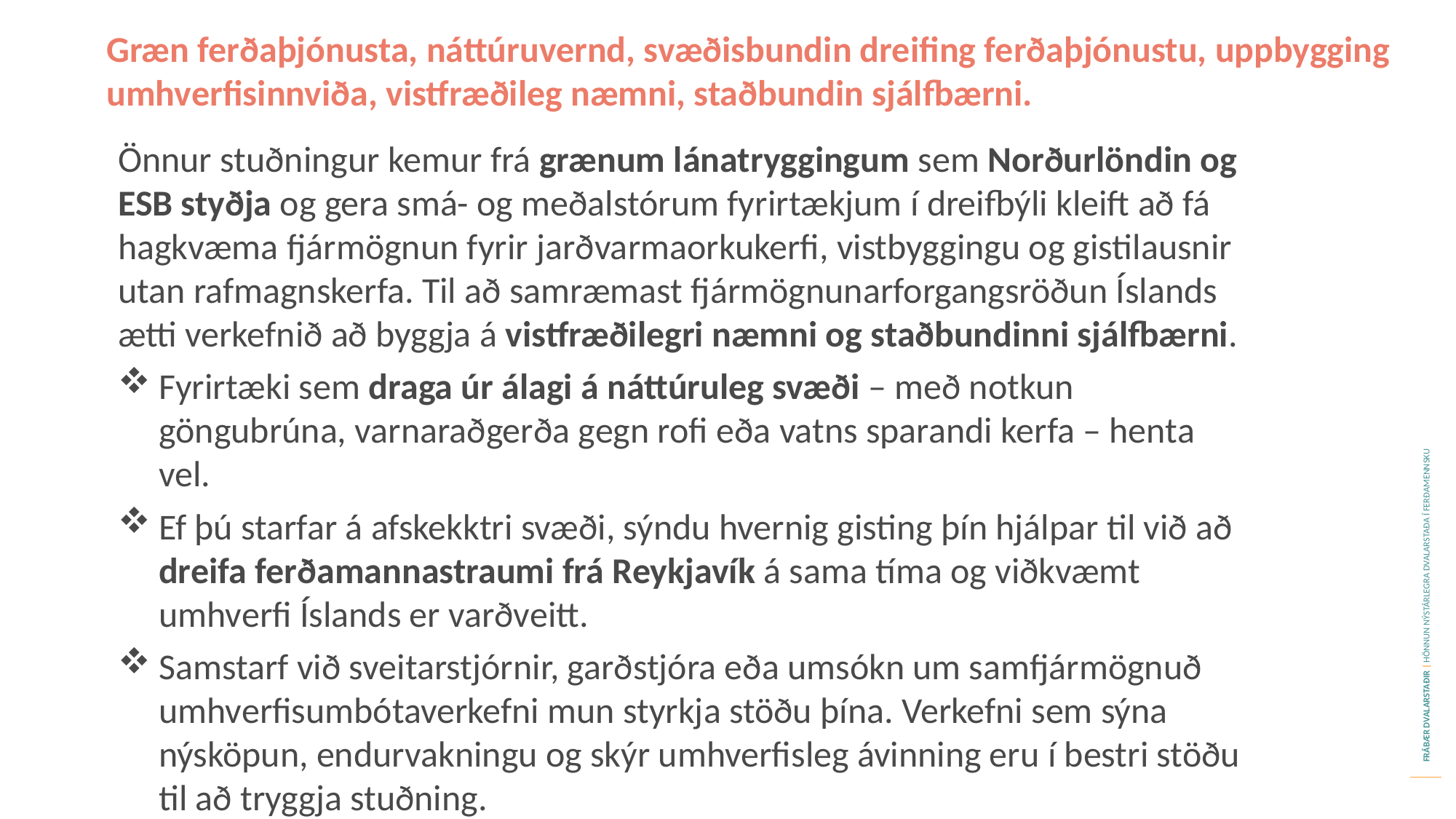

Græn ferðaþjónusta, náttúruvernd, svæðisbundin dreifing ferðaþjónustu, uppbygging umhverfisinnviða, vistfræðileg næmni, staðbundin sjálfbærni.
Önnur stuðningur kemur frá grænum lánatryggingum sem Norðurlöndin og ESB styðja og gera smá- og meðalstórum fyrirtækjum í dreifbýli kleift að fá hagkvæma fjármögnun fyrir jarðvarmaorkukerfi, vistbyggingu og gistilausnir utan rafmagnskerfa. Til að samræmast fjármögnunarforgangsröðun Íslands ætti verkefnið að byggja á vistfræðilegri næmni og staðbundinni sjálfbærni.
Fyrirtæki sem draga úr álagi á náttúruleg svæði – með notkun göngubrúna, varnaraðgerða gegn rofi eða vatns sparandi kerfa – henta vel.
Ef þú starfar á afskekktri svæði, sýndu hvernig gisting þín hjálpar til við að dreifa ferðamannastraumi frá Reykjavík á sama tíma og viðkvæmt umhverfi Íslands er varðveitt.
Samstarf við sveitarstjórnir, garðstjóra eða umsókn um samfjármögnuð umhverfisumbótaverkefni mun styrkja stöðu þína. Verkefni sem sýna nýsköpun, endurvakningu og skýr umhverfisleg ávinning eru í bestri stöðu til að tryggja stuðning.